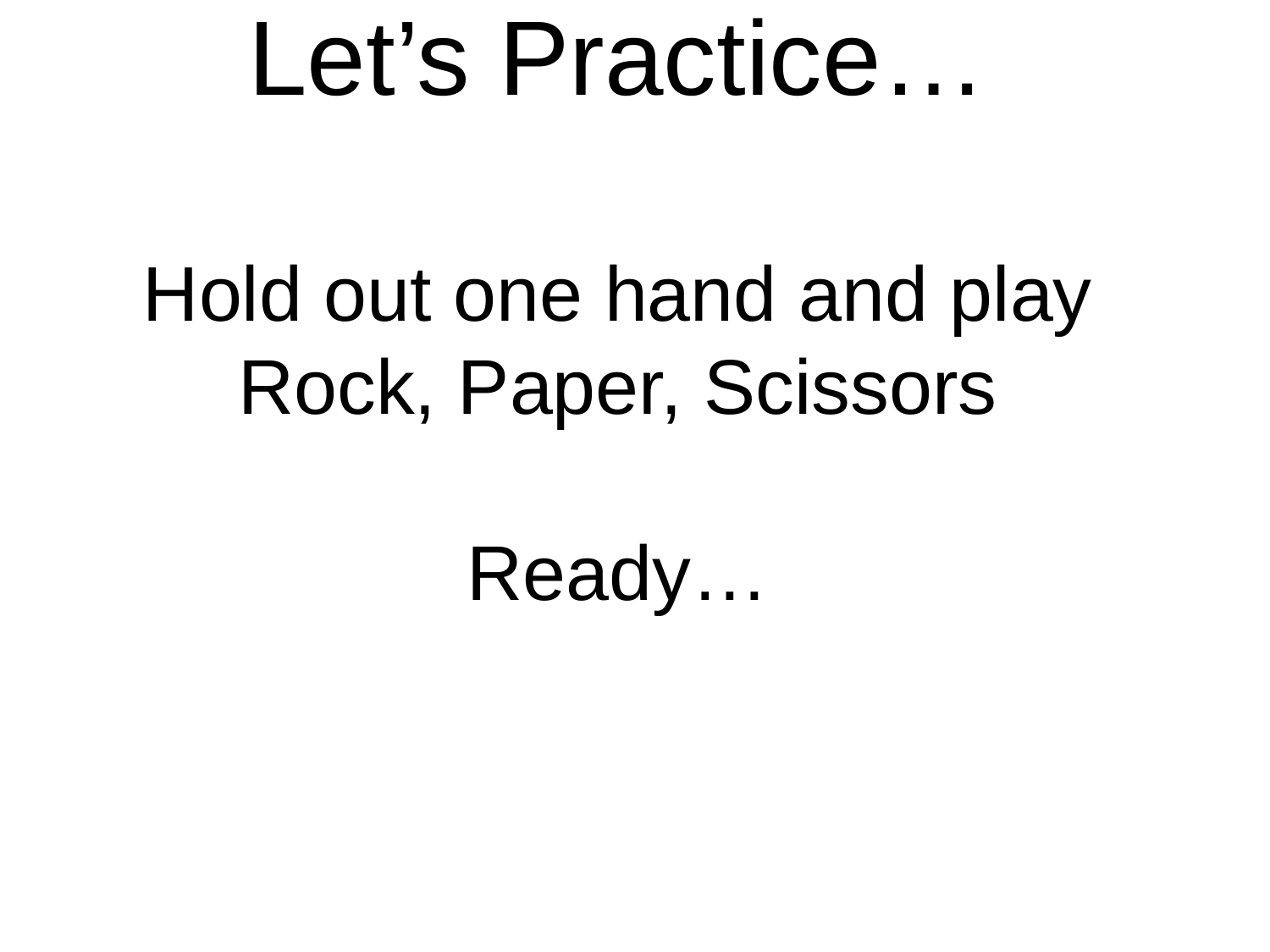

Let’s Practice…

Hold out one hand and play Rock, Paper, Scissors

Ready…